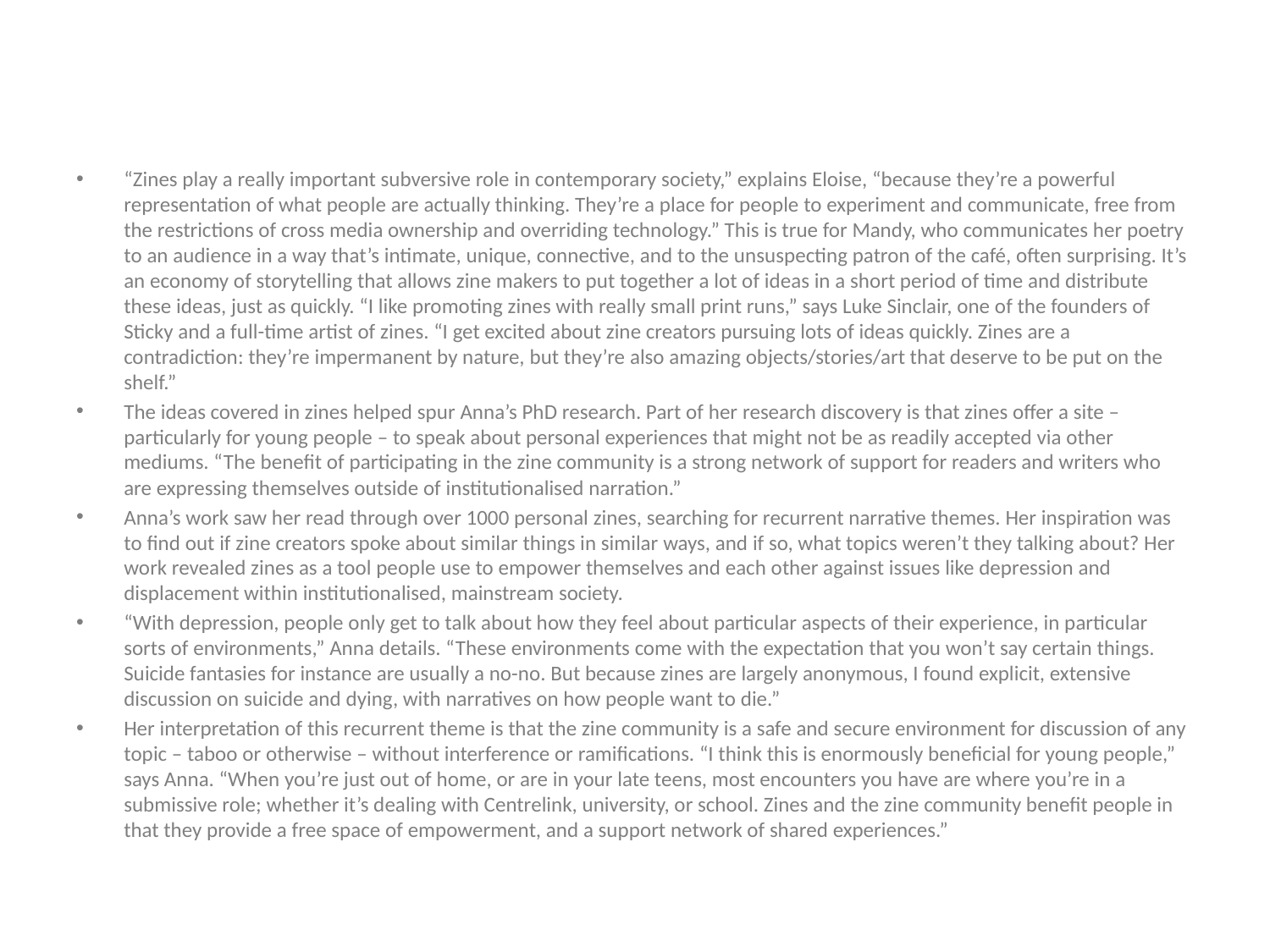

“Zines play a really important subversive role in contemporary society,” explains Eloise, “because they’re a powerful representation of what people are actually thinking. They’re a place for people to experiment and communicate, free from the restrictions of cross media ownership and overriding technology.” This is true for Mandy, who communicates her poetry to an audience in a way that’s intimate, unique, connective, and to the unsuspecting patron of the café, often surprising. It’s an economy of storytelling that allows zine makers to put together a lot of ideas in a short period of time and distribute these ideas, just as quickly. “I like promoting zines with really small print runs,” says Luke Sinclair, one of the founders of Sticky and a full-time artist of zines. “I get excited about zine creators pursuing lots of ideas quickly. Zines are a contradiction: they’re impermanent by nature, but they’re also amazing objects/stories/art that deserve to be put on the shelf.”
The ideas covered in zines helped spur Anna’s PhD research. Part of her research discovery is that zines offer a site – particularly for young people – to speak about personal experiences that might not be as readily accepted via other mediums. “The benefit of participating in the zine community is a strong network of support for readers and writers who are expressing themselves outside of institutionalised narration.”
Anna’s work saw her read through over 1000 personal zines, searching for recurrent narrative themes. Her inspiration was to find out if zine creators spoke about similar things in similar ways, and if so, what topics weren’t they talking about? Her work revealed zines as a tool people use to empower themselves and each other against issues like depression and displacement within institutionalised, mainstream society.
“With depression, people only get to talk about how they feel about particular aspects of their experience, in particular sorts of environments,” Anna details. “These environments come with the expectation that you won’t say certain things. Suicide fantasies for instance are usually a no-no. But because zines are largely anonymous, I found explicit, extensive discussion on suicide and dying, with narratives on how people want to die.”
Her interpretation of this recurrent theme is that the zine community is a safe and secure environment for discussion of any topic – taboo or otherwise – without interference or ramifications. “I think this is enormously beneficial for young people,” says Anna. “When you’re just out of home, or are in your late teens, most encounters you have are where you’re in a submissive role; whether it’s dealing with Centrelink, university, or school. Zines and the zine community benefit people in that they provide a free space of empowerment, and a support network of shared experiences.”